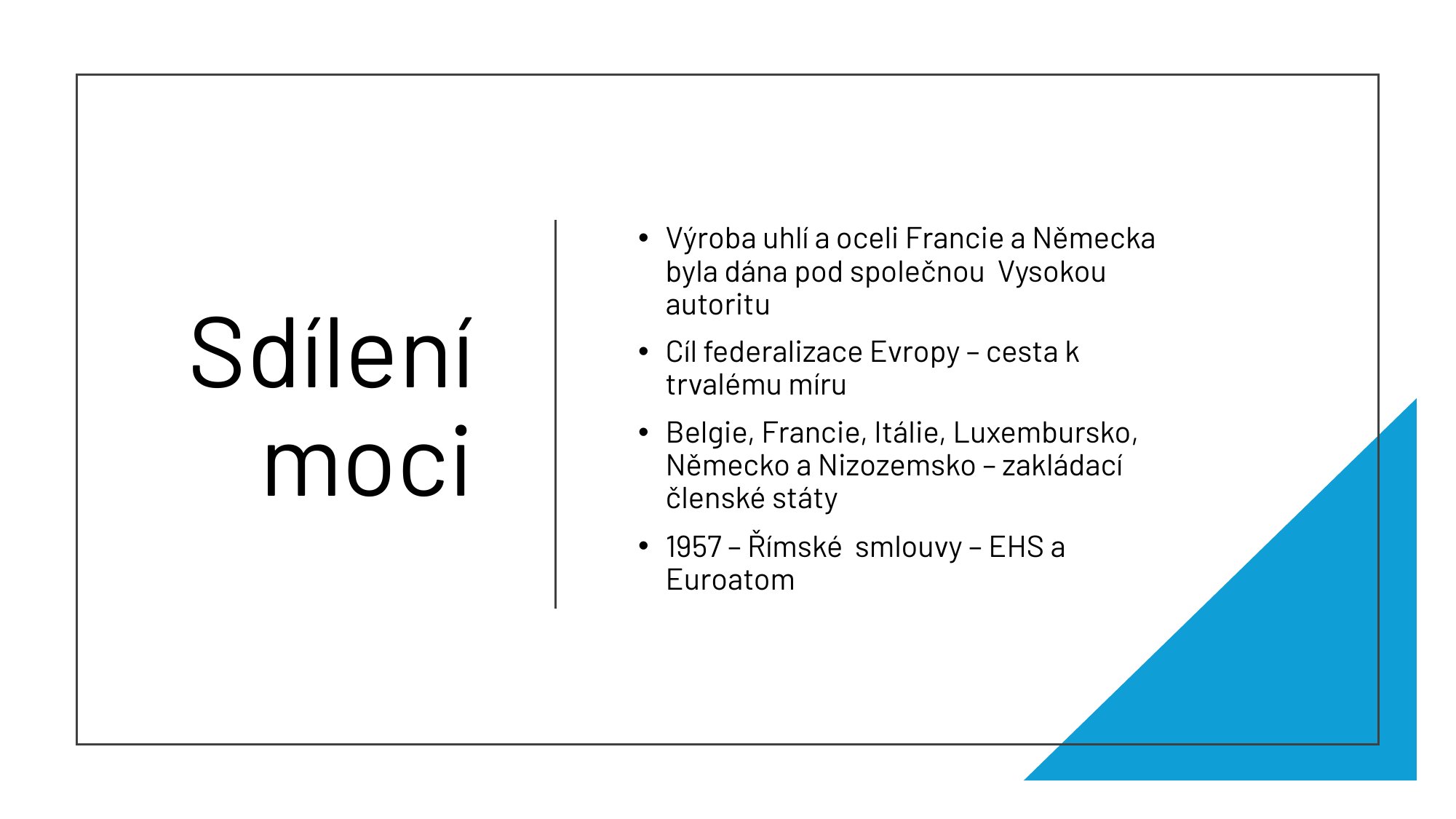

# Sdílení moci
Výroba uhlí a oceli Francie a Německa byla dána pod společnou  Vysokou autoritu
Cíl federalizace Evropy – cesta k trvalému míru
Belgie, Francie, Itálie, Luxembursko, Německo a Nizozemsko – zakládací členské státy
1957 – Římské  smlouvy – EHS a Euroatom